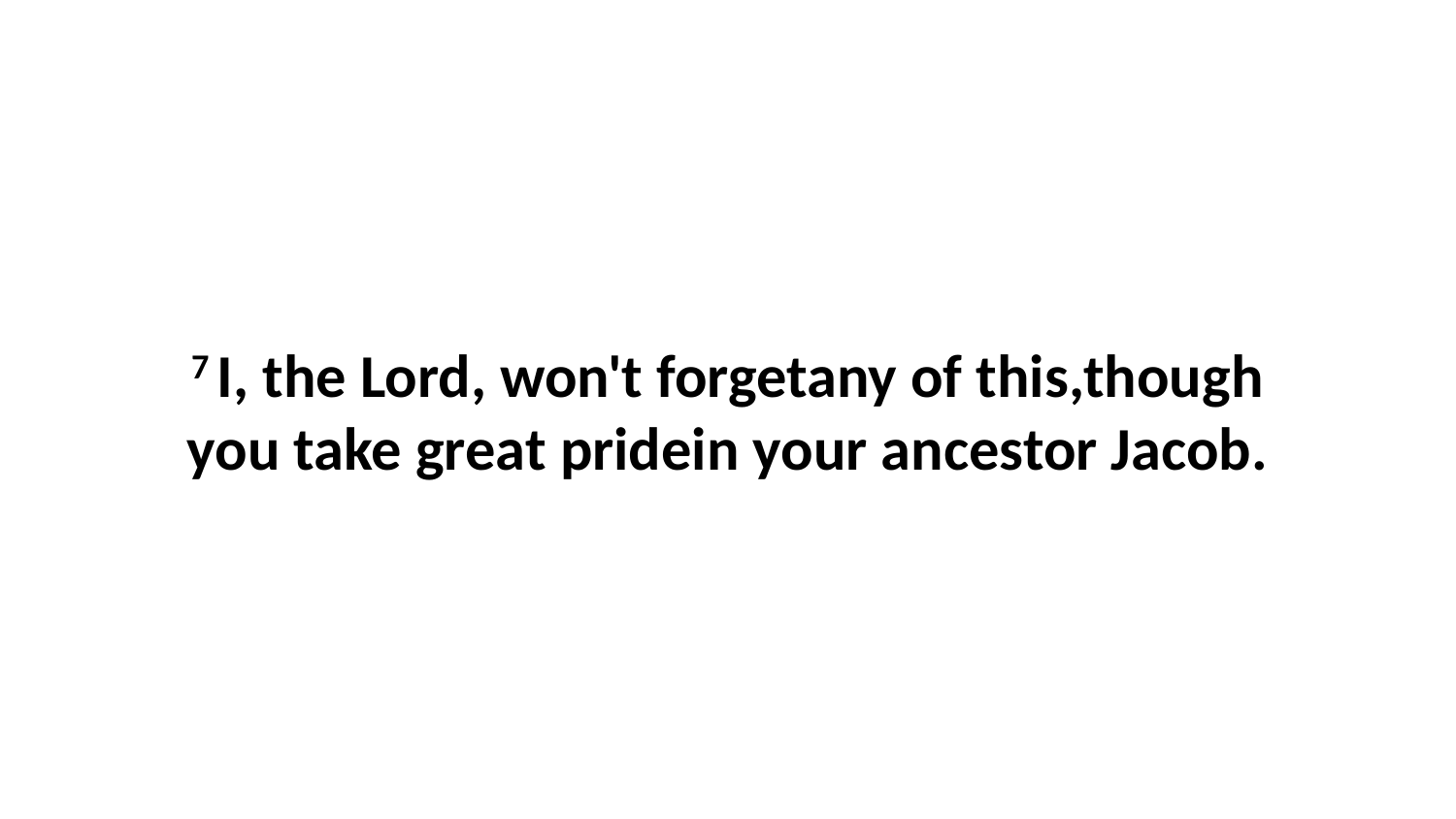

7 I, the Lord, won't forgetany of this,though you take great pridein your ancestor Jacob.